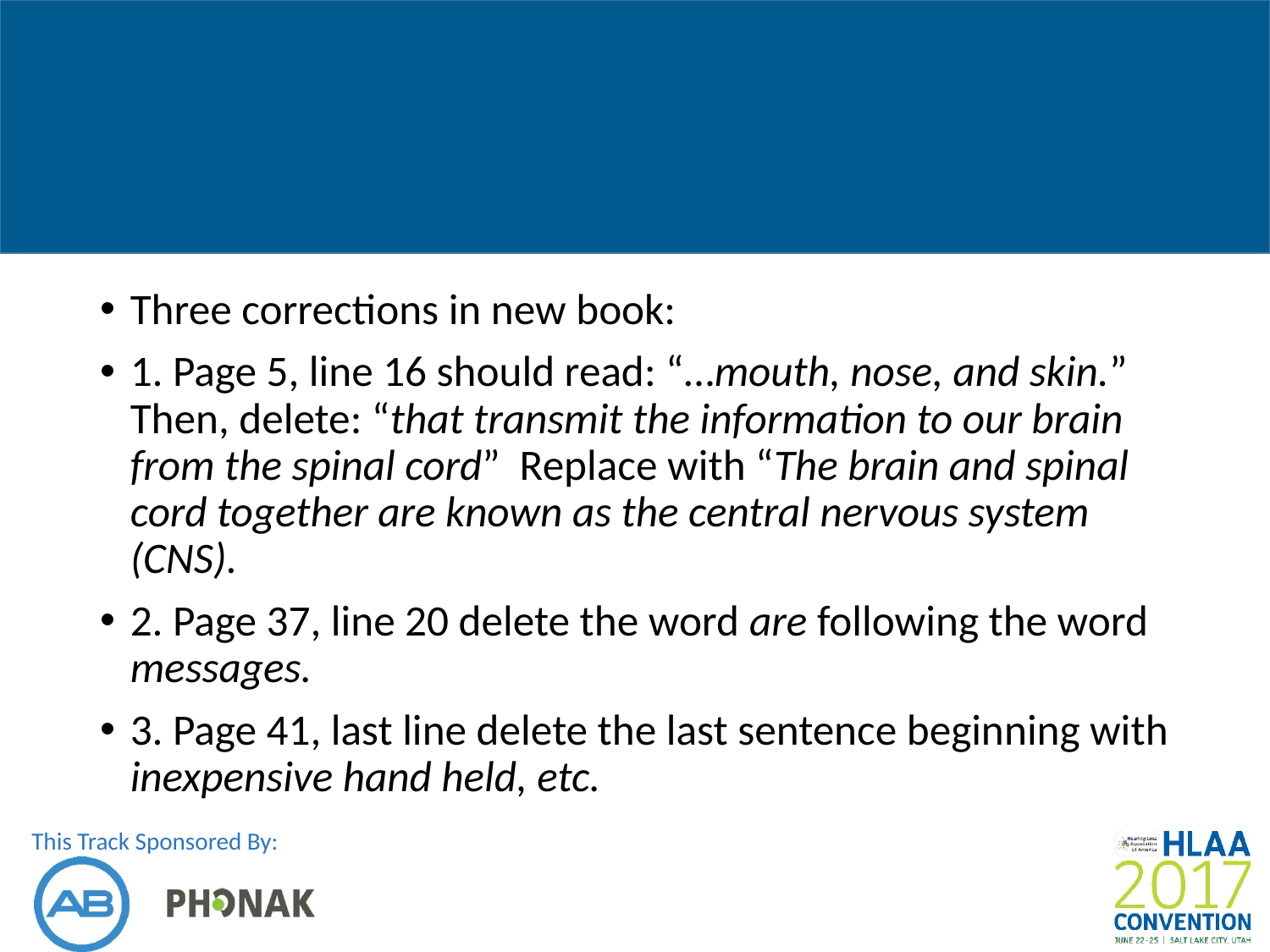

#
Three corrections in new book:
1. Page 5, line 16 should read: “…mouth, nose, and skin.”  Then, delete: “that transmit the information to our brain from the spinal cord”  Replace with “The brain and spinal cord together are known as the central nervous system (CNS).
2. Page 37, line 20 delete the word are following the word messages.
3. Page 41, last line delete the last sentence beginning with inexpensive hand held, etc.